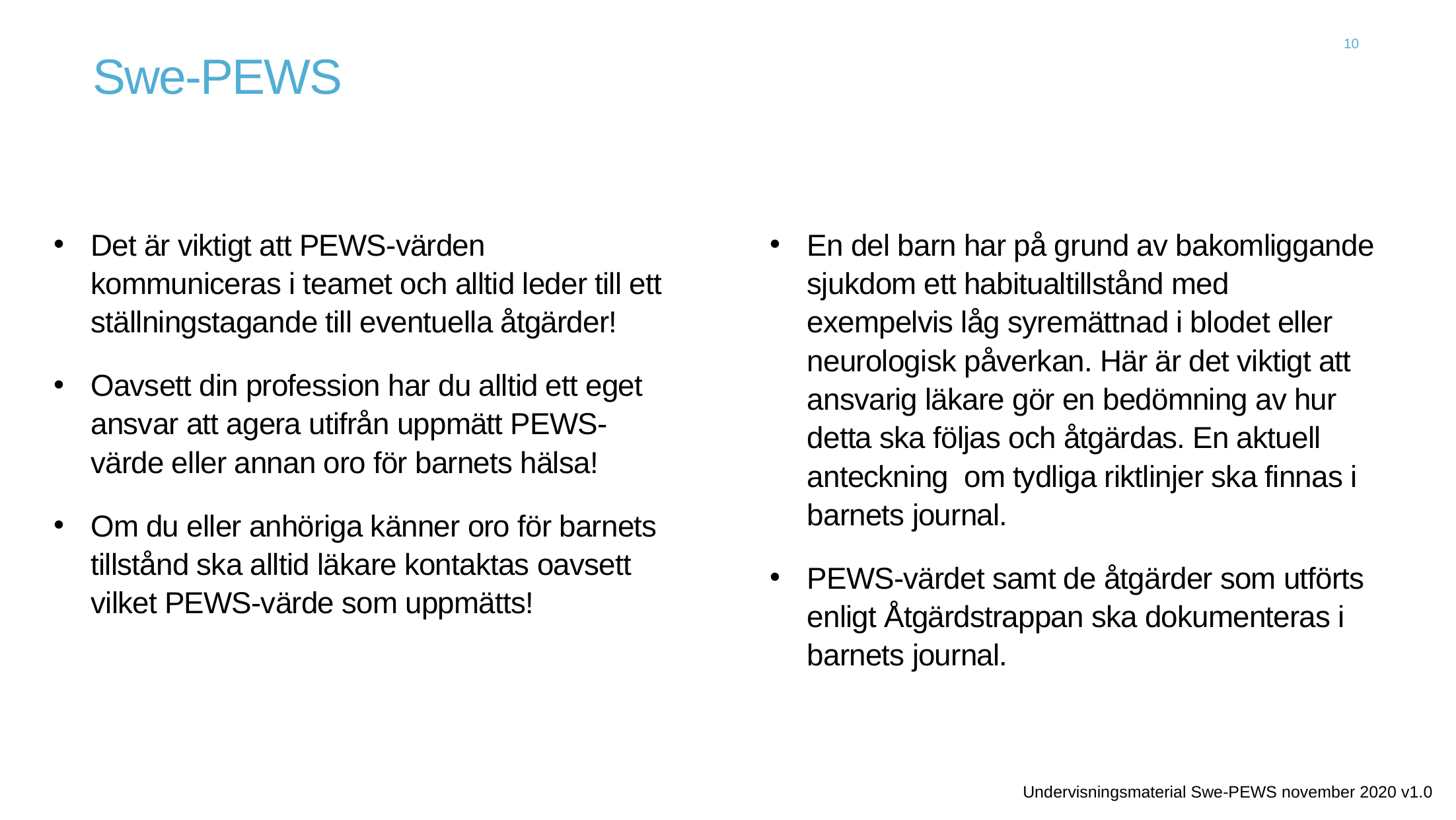

# Swe-PEWS
10
Det är viktigt att PEWS-värden kommuniceras i teamet och alltid leder till ett ställningstagande till eventuella åtgärder!
Oavsett din profession har du alltid ett eget ansvar att agera utifrån uppmätt PEWS- värde eller annan oro för barnets hälsa!
Om du eller anhöriga känner oro för barnets tillstånd ska alltid läkare kontaktas oavsett vilket PEWS-värde som uppmätts!
En del barn har på grund av bakomliggande sjukdom ett habitualtillstånd med exempelvis låg syremättnad i blodet eller neurologisk påverkan. Här är det viktigt att ansvarig läkare gör en bedömning av hur detta ska följas och åtgärdas. En aktuell anteckning  om tydliga riktlinjer ska finnas i barnets journal.
PEWS-värdet samt de åtgärder som utförts enligt Åtgärdstrappan ska dokumenteras i barnets journal.
Undervisningsmaterial Swe-PEWS november 2020 v1.0